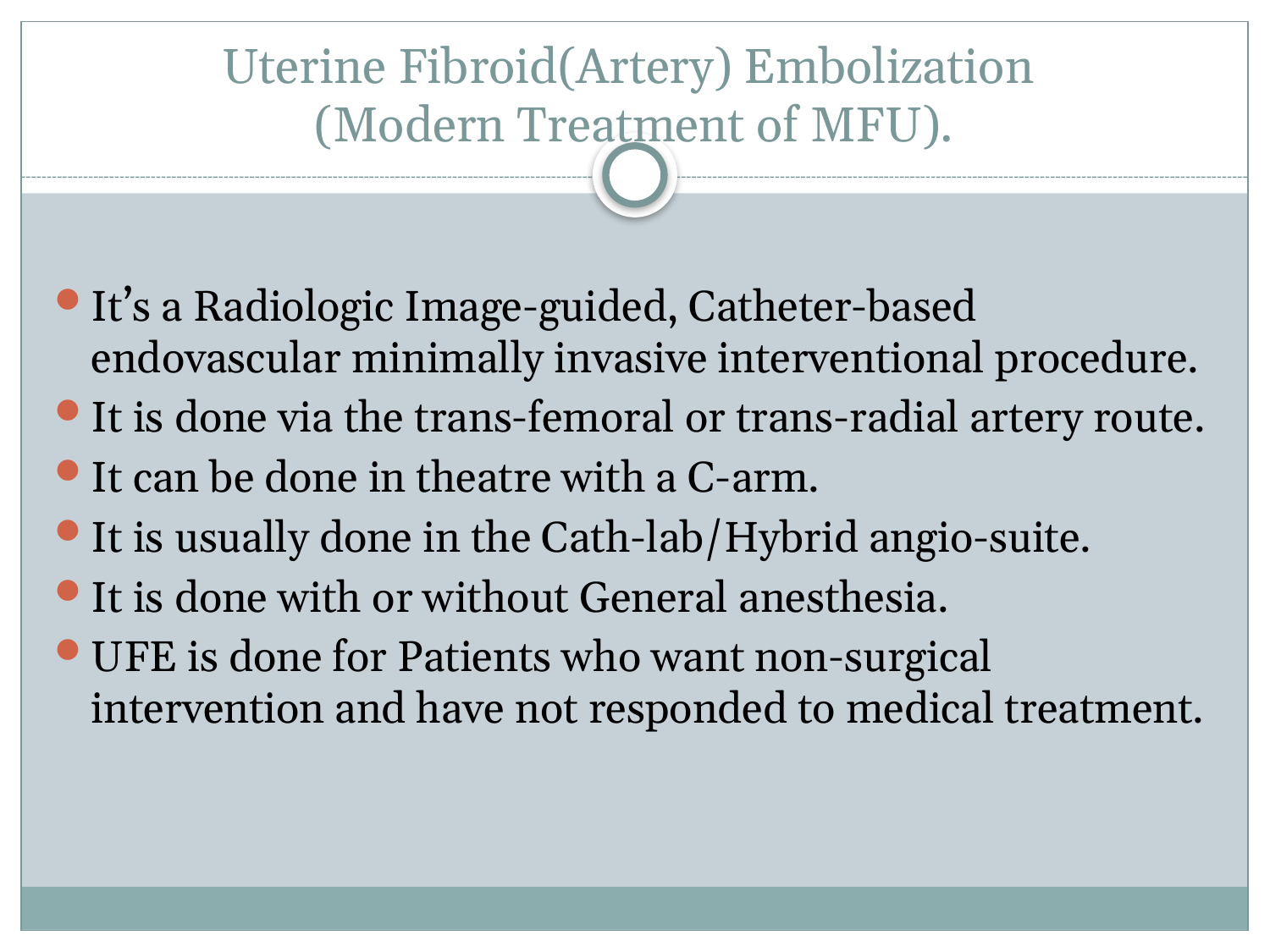

# Uterine Fibroid(Artery) Embolization (Modern Treatment of MFU).

It’s a Radiologic Image-guided, Catheter-based endovascular minimally invasive interventional procedure.
It is done via the trans-femoral or trans-radial artery route.
It can be done in theatre with a C-arm.
It is usually done in the Cath-lab/Hybrid angio-suite.
It is done with or without General anesthesia.
UFE is done for Patients who want non-surgical intervention and have not responded to medical treatment.